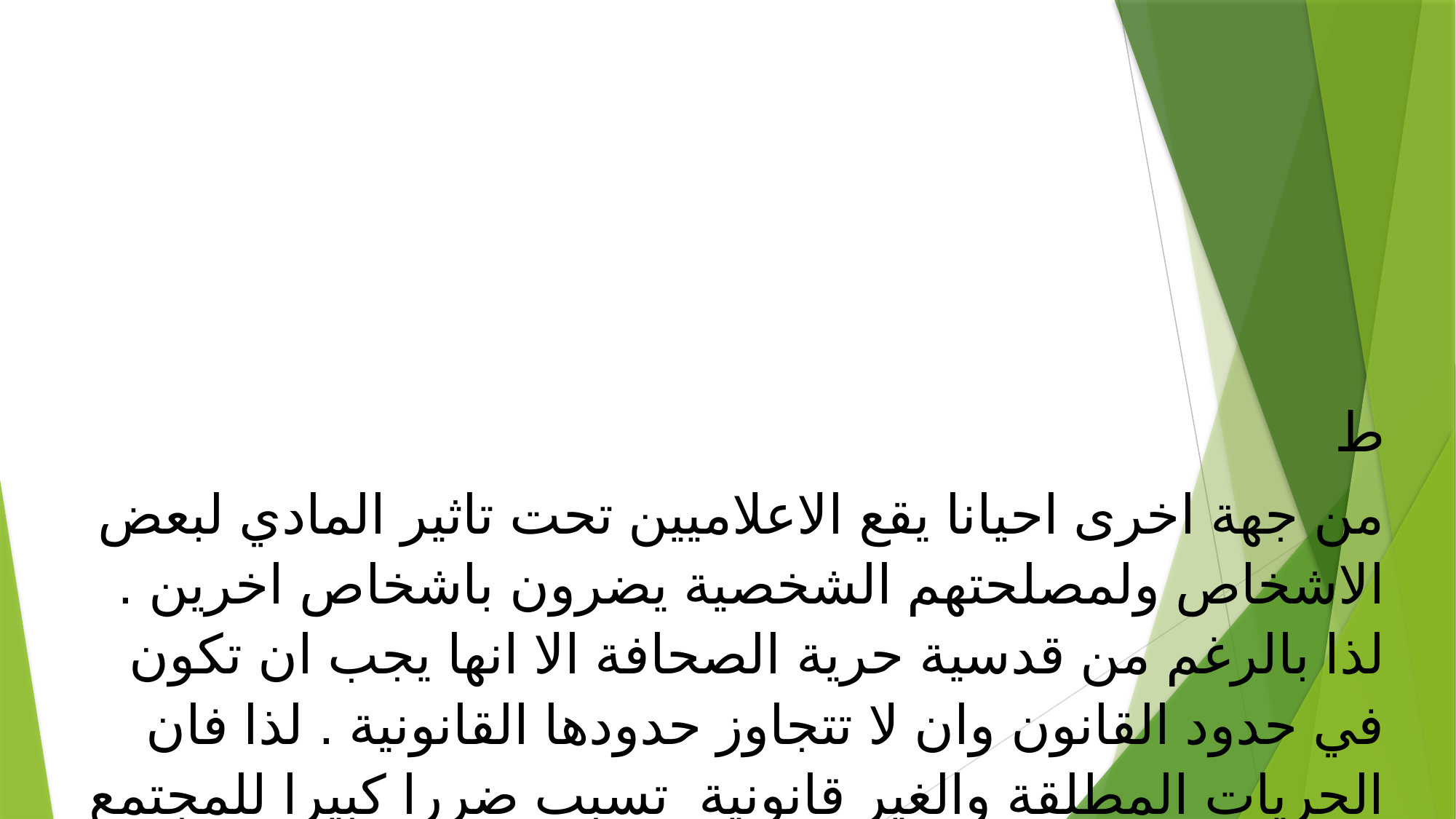

ط
من جهة اخرى احيانا يقع الاعلاميين تحت تاثير المادي لبعض الاشخاص ولمصلحتهم الشخصية يضرون باشخاص اخرين . لذا بالرغم من قدسية حرية الصحافة الا انها يجب ان تكون في حدود القانون وان لا تتجاوز حدودها القانونية . لذا فان الحريات المطلقة والغير قانونية  تسبب ضررا كبيرا للمجتمع وتقسيم المجتمع ايضا .